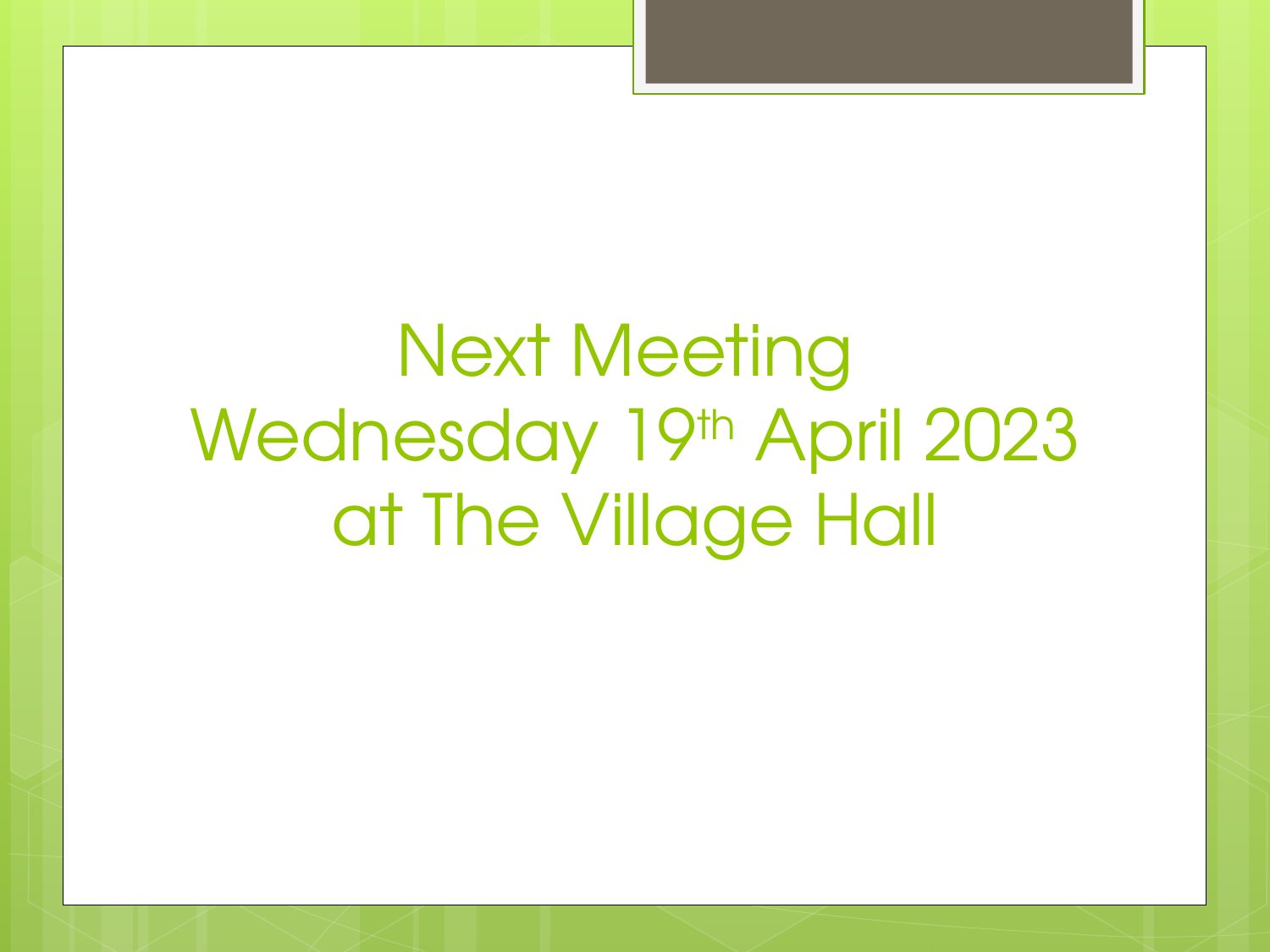

# Next Meeting Wednesday 19th April 2023 at The Village Hall